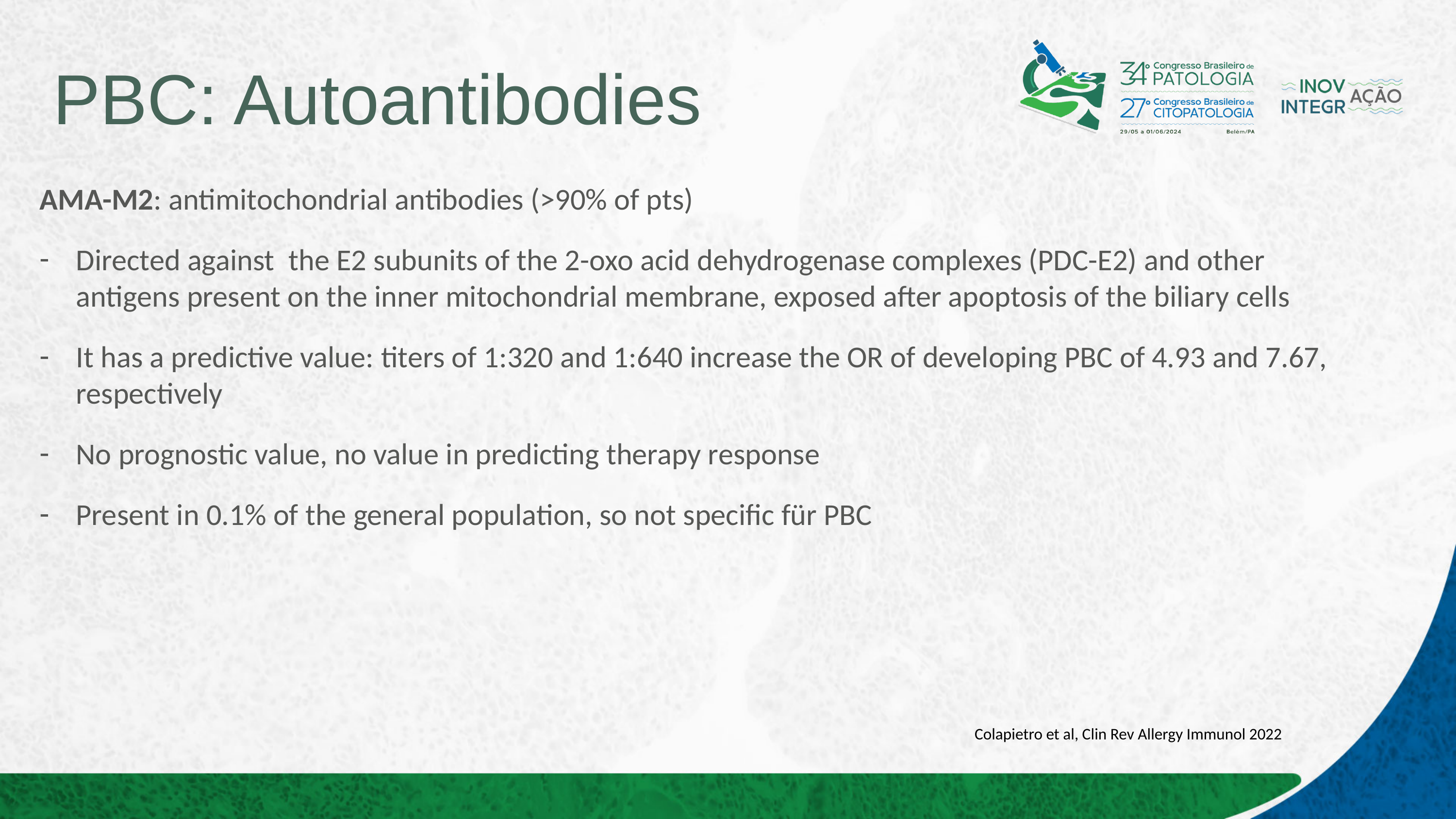

# PBC: Autoantibodies
AMA-M2: antimitochondrial antibodies (>90% of pts)
Directed against  the E2 subunits of the 2-oxo acid dehydrogenase complexes (PDC-E2) and other antigens present on the inner mitochondrial membrane, exposed after apoptosis of the biliary cells
It has a predictive value: titers of 1:320 and 1:640 increase the OR of developing PBC of 4.93 and 7.67, respectively
No prognostic value, no value in predicting therapy response
Present in 0.1% of the general population, so not specific für PBC
Colapietro et al, Clin Rev Allergy Immunol 2022